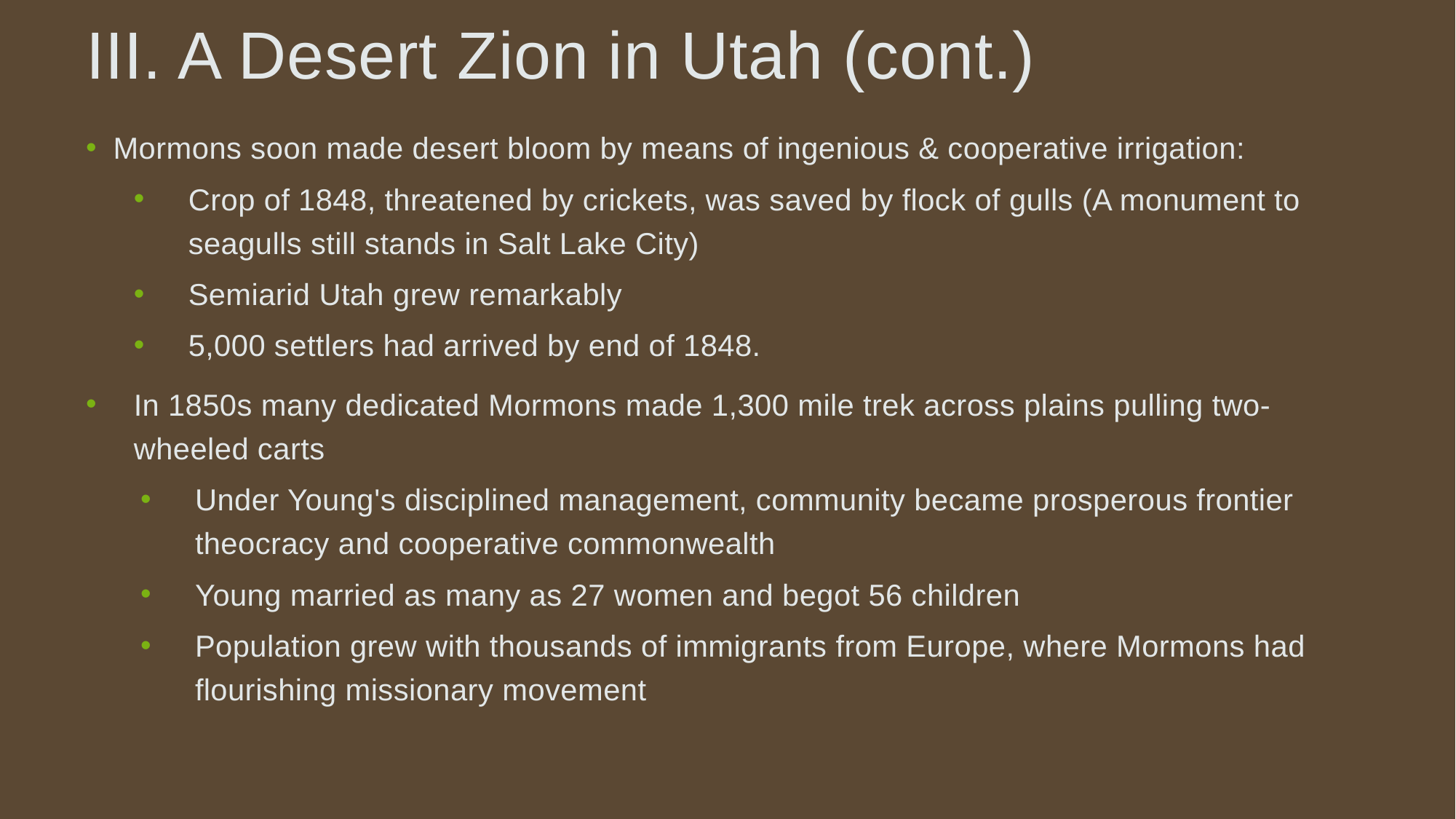

# III. A Desert Zion in Utah (cont.)
Mormons soon made desert bloom by means of ingenious & cooperative irrigation:
Crop of 1848, threatened by crickets, was saved by flock of gulls (A monument to seagulls still stands in Salt Lake City)
Semiarid Utah grew remarkably
5,000 settlers had arrived by end of 1848.
In 1850s many dedicated Mormons made 1,300 mile trek across plains pulling two-wheeled carts
Under Young's disciplined management, community became prosperous frontier theocracy and cooperative commonwealth
Young married as many as 27 women and begot 56 children
Population grew with thousands of immigrants from Europe, where Mormons had flourishing missionary movement